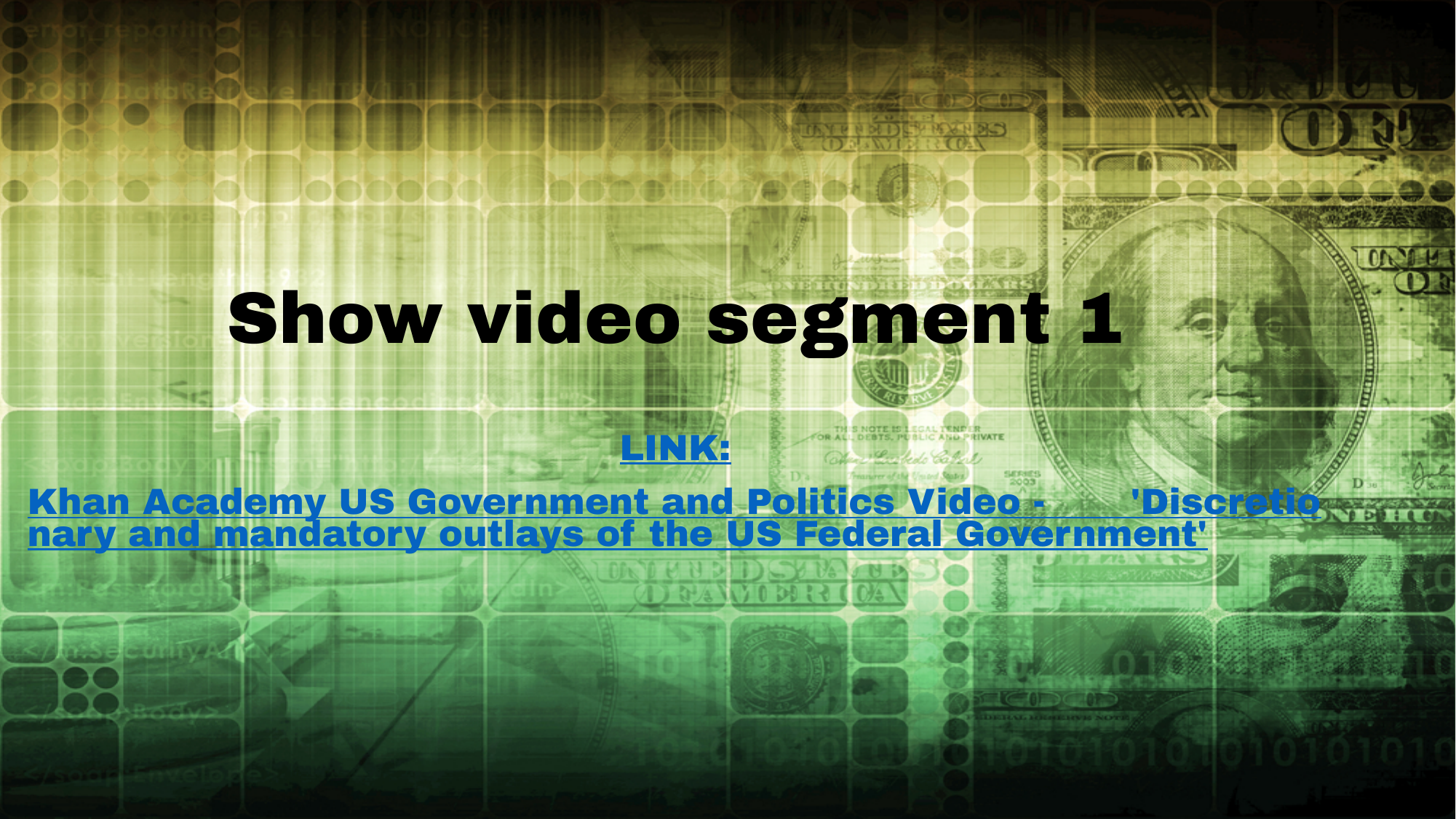

#

Show video segment 1

LINK:
Khan Academy US Government and Politics Video -       'Discretionary and mandatory outlays of the US Federal Government'